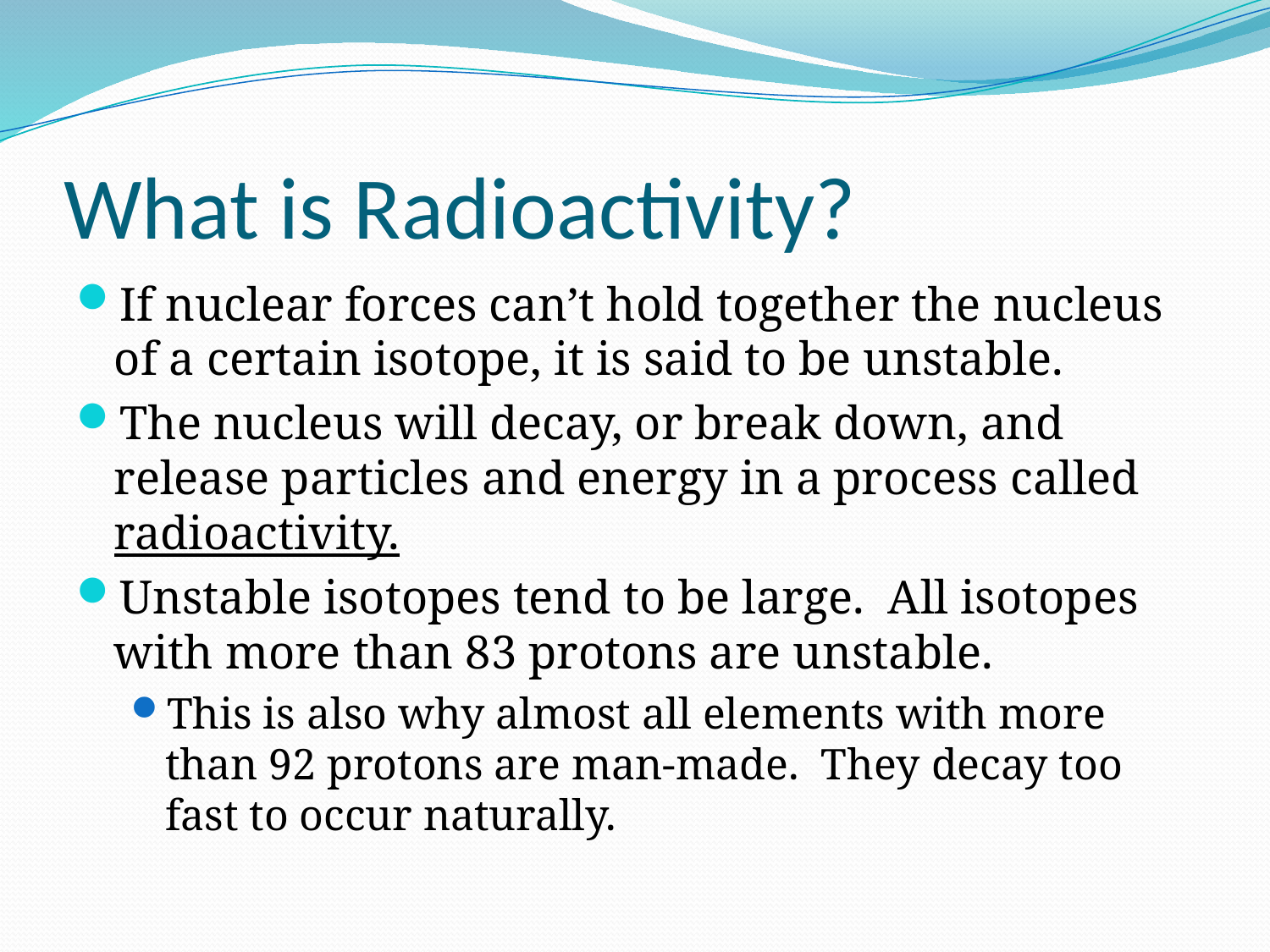

# What is Radioactivity?
If nuclear forces can’t hold together the nucleus of a certain isotope, it is said to be unstable.
The nucleus will decay, or break down, and release particles and energy in a process called radioactivity.
Unstable isotopes tend to be large.  All isotopes with more than 83 protons are unstable.
This is also why almost all elements with more than 92 protons are man-made.  They decay too fast to occur naturally.